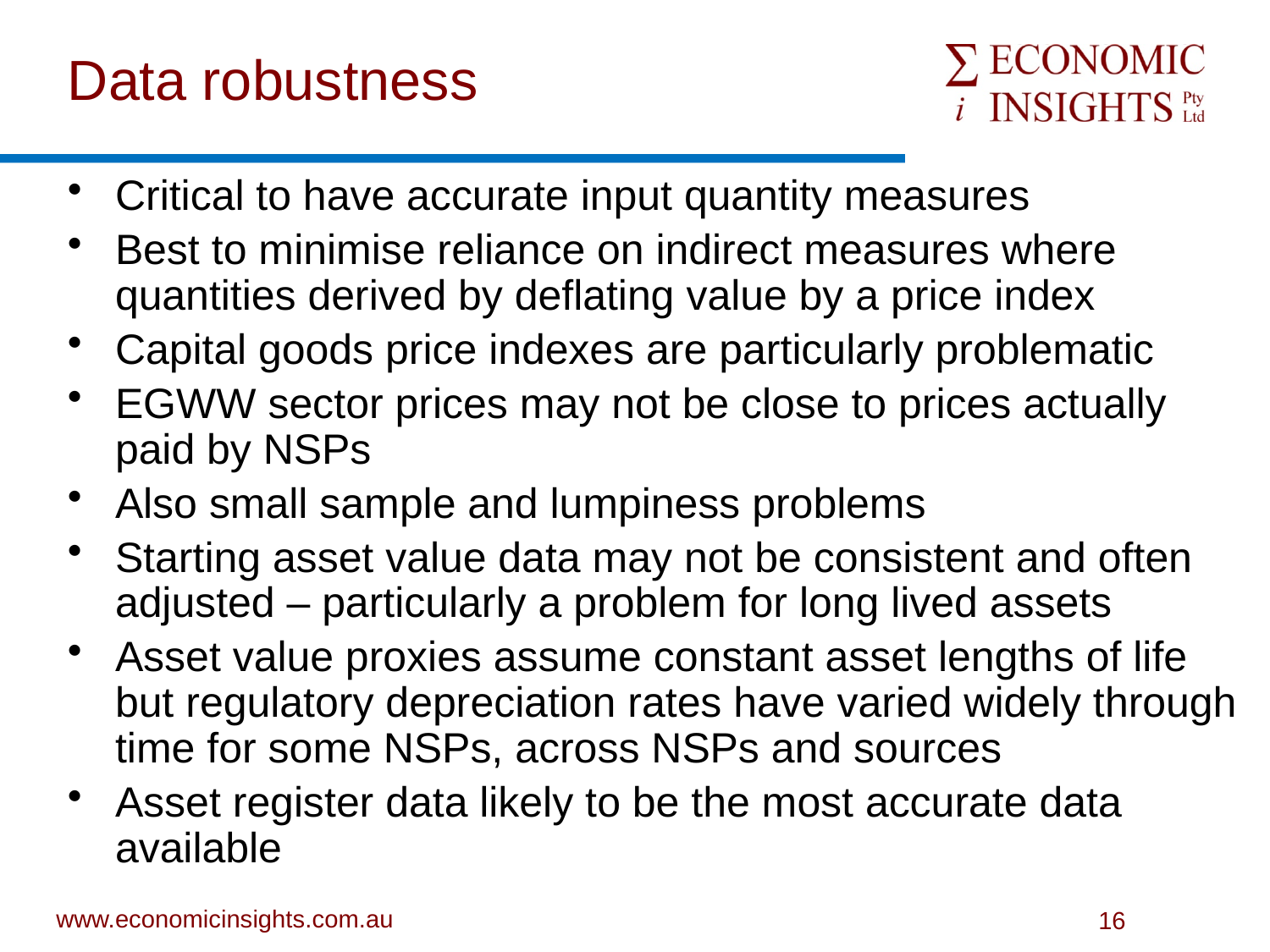

# Data robustness
Critical to have accurate input quantity measures
Best to minimise reliance on indirect measures where quantities derived by deflating value by a price index
Capital goods price indexes are particularly problematic
EGWW sector prices may not be close to prices actually paid by NSPs
Also small sample and lumpiness problems
Starting asset value data may not be consistent and often adjusted – particularly a problem for long lived assets
Asset value proxies assume constant asset lengths of life but regulatory depreciation rates have varied widely through time for some NSPs, across NSPs and sources
Asset register data likely to be the most accurate data available